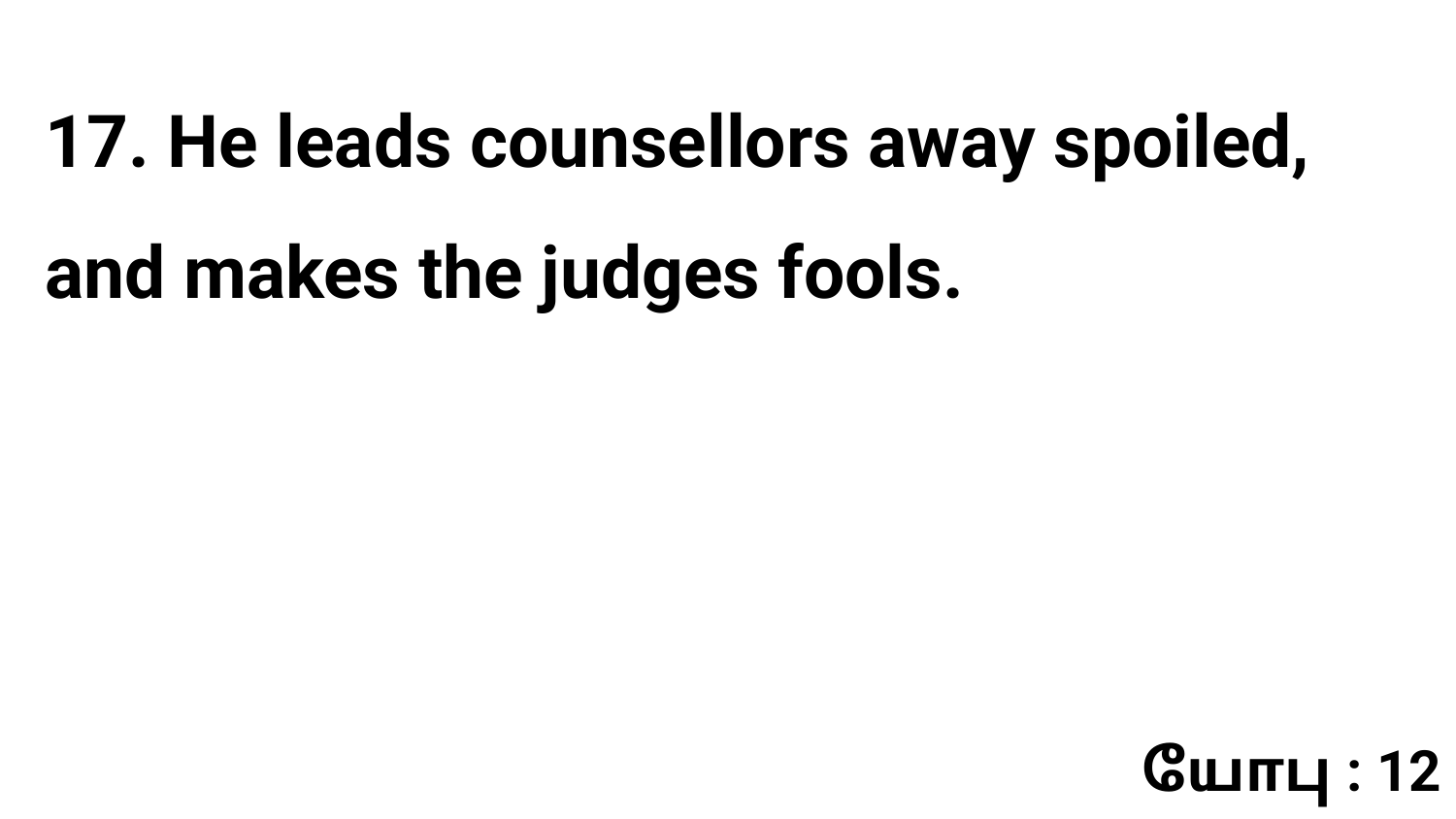

17. He leads counsellors away spoiled, and makes the judges fools.
யோபு : 12